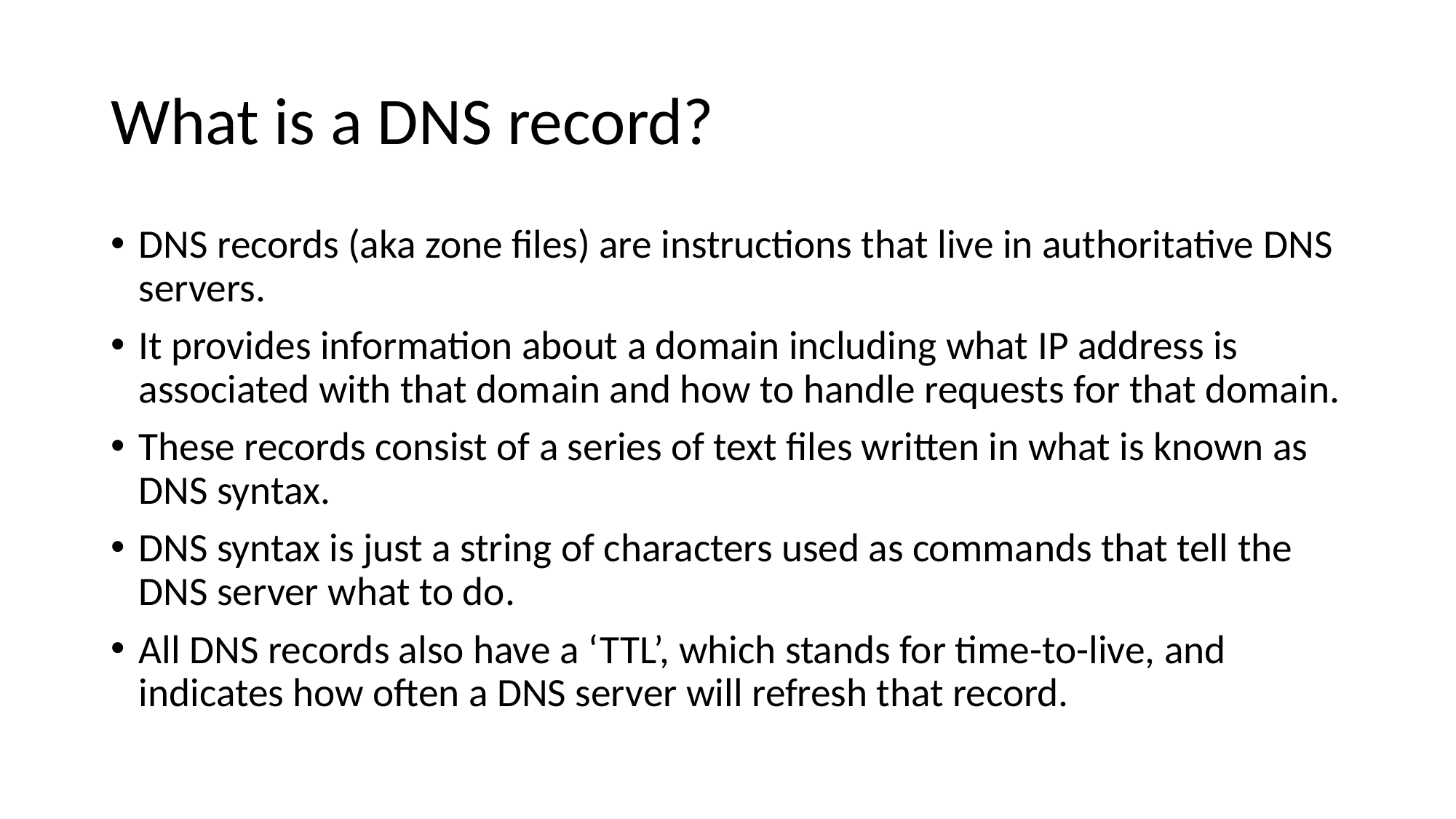

# What is a DNS record?
DNS records (aka zone files) are instructions that live in authoritative DNS servers.
It provides information about a domain including what IP address is associated with that domain and how to handle requests for that domain.
These records consist of a series of text files written in what is known as DNS syntax.
DNS syntax is just a string of characters used as commands that tell the DNS server what to do.
All DNS records also have a ‘TTL’, which stands for time-to-live, and indicates how often a DNS server will refresh that record.